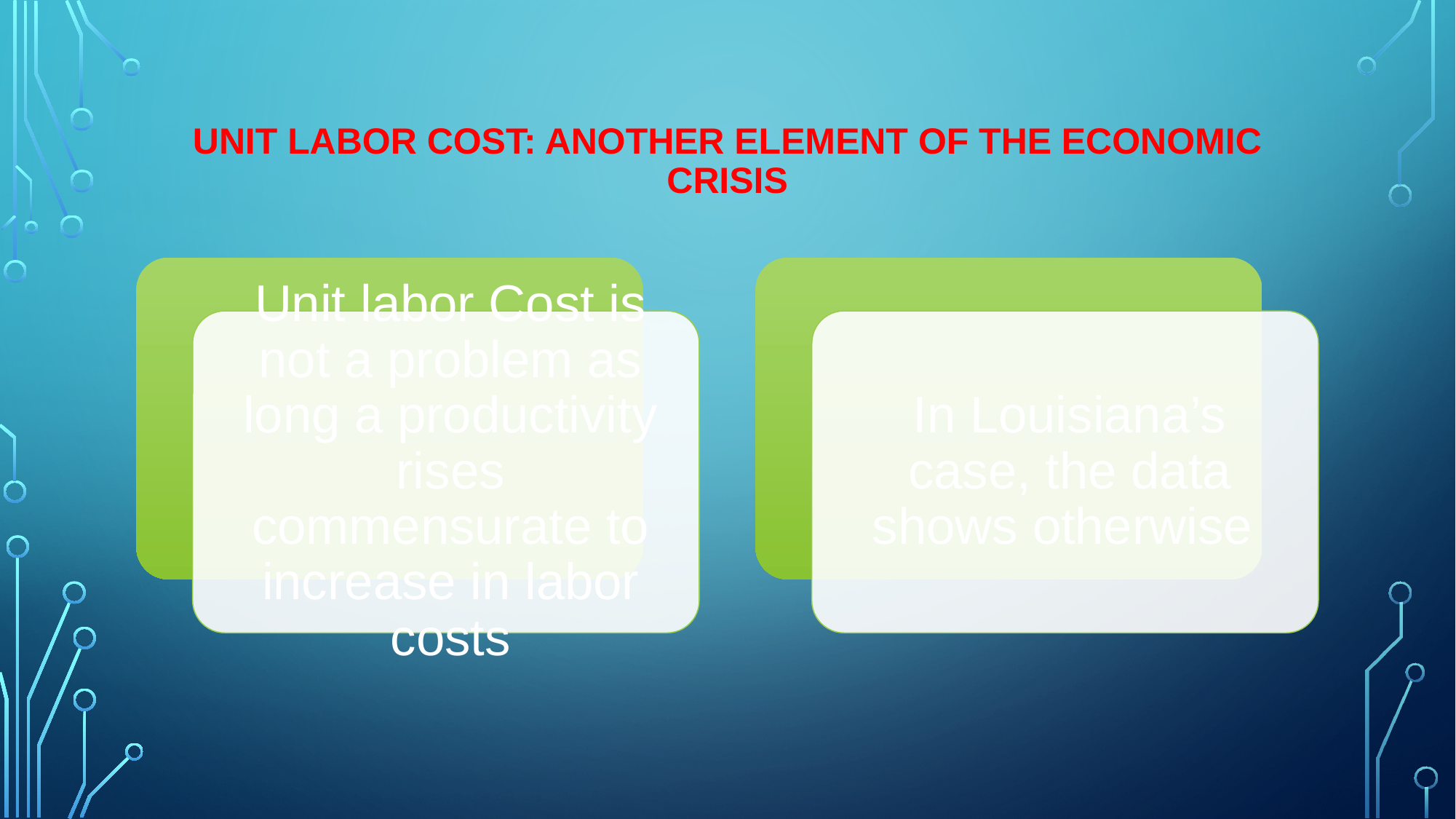

# Unit Labor Cost: Another Element of the Economic Crisis
Unit labor Cost is not a problem as long a productivity rises commensurate to increase in labor costs
In Louisiana’s case, the data shows otherwise